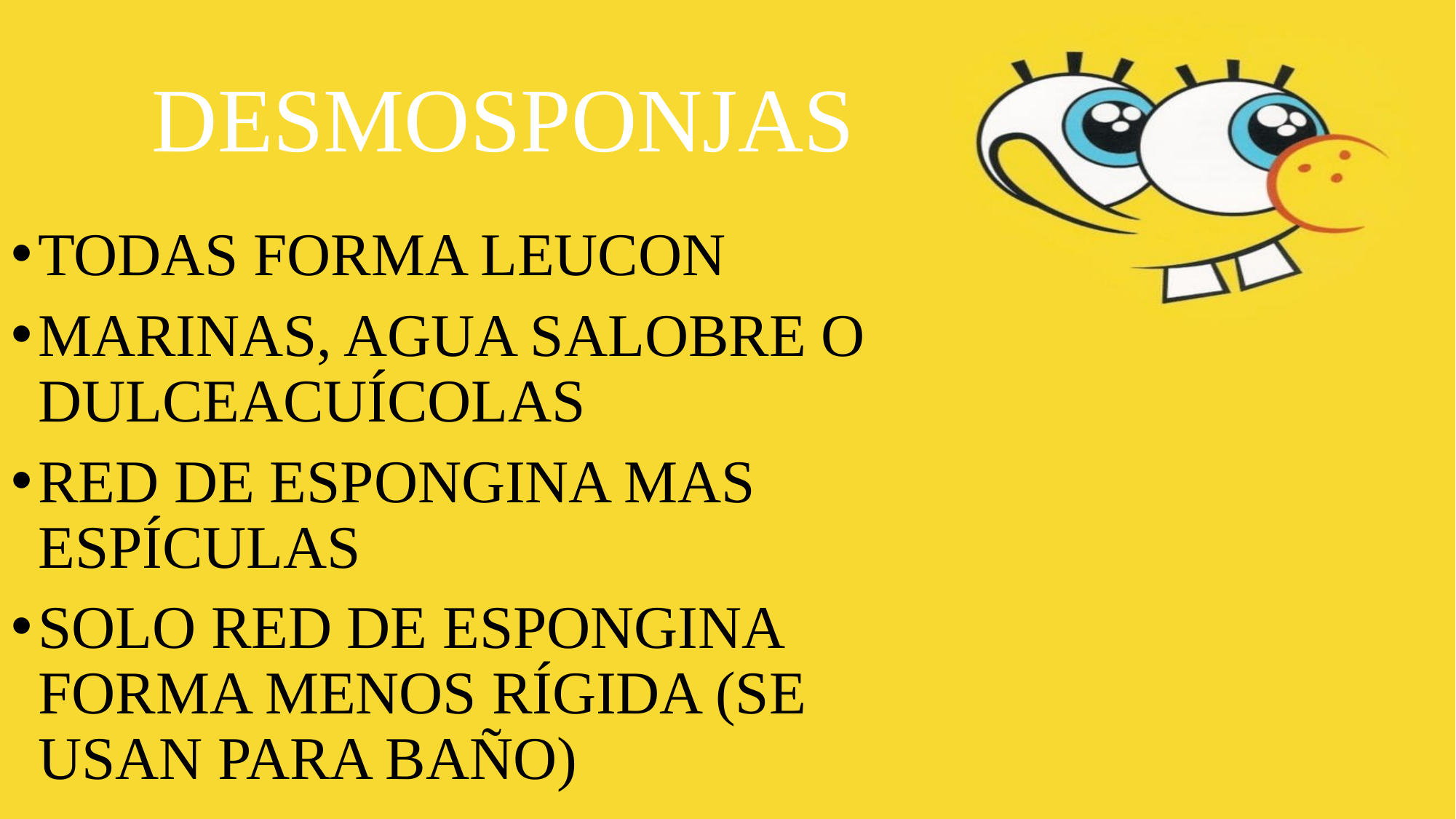

# DESMOSPONJAS
TODAS FORMA LEUCON
MARINAS, AGUA SALOBRE O DULCEACUÍCOLAS
RED DE ESPONGINA MAS ESPÍCULAS
SOLO RED DE ESPONGINA FORMA MENOS RÍGIDA (SE USAN PARA BAÑO)